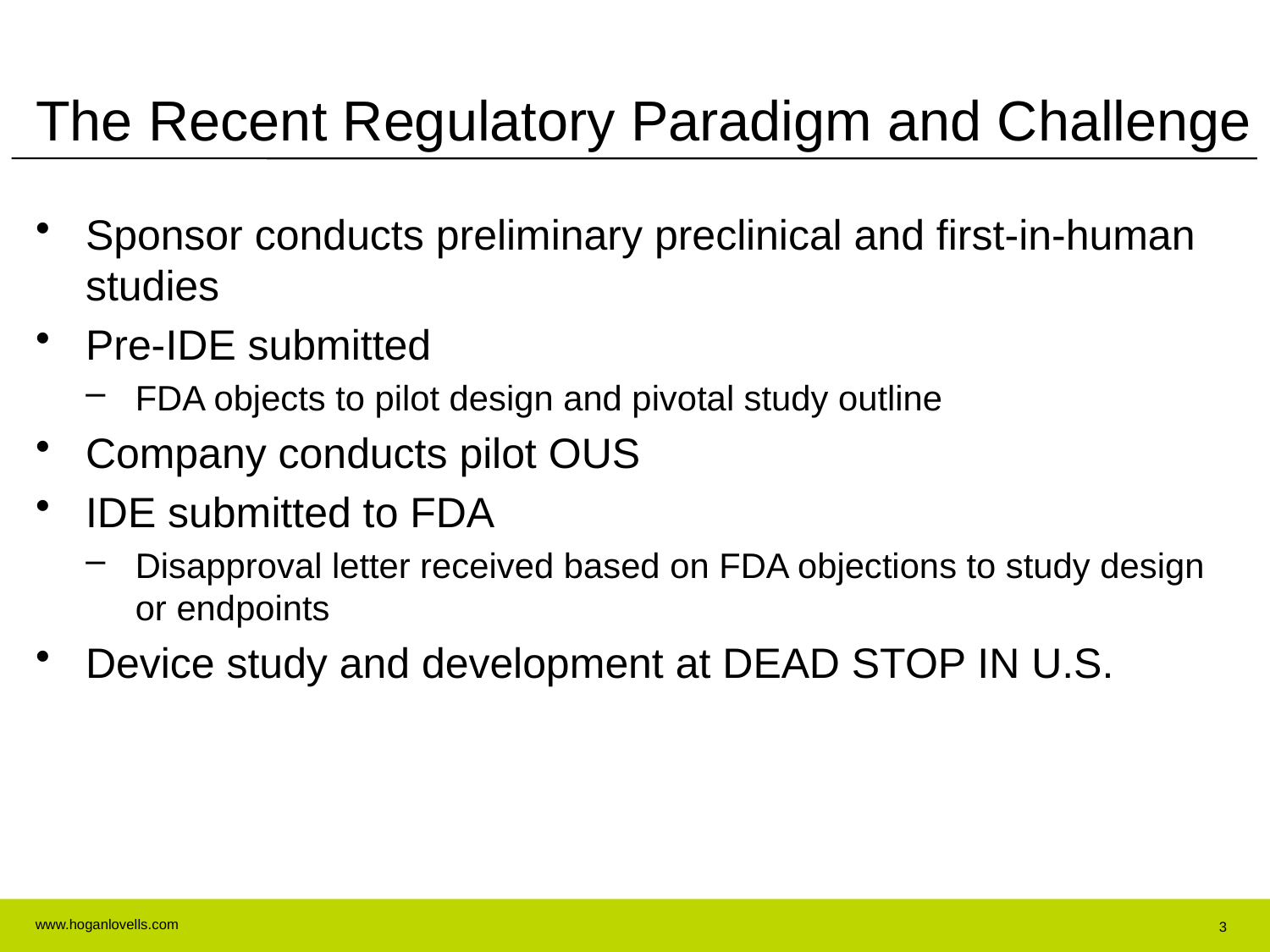

# The Recent Regulatory Paradigm and Challenge
Sponsor conducts preliminary preclinical and first-in-human studies
Pre-IDE submitted
FDA objects to pilot design and pivotal study outline
Company conducts pilot OUS
IDE submitted to FDA
Disapproval letter received based on FDA objections to study design or endpoints
Device study and development at DEAD STOP IN U.S.
3